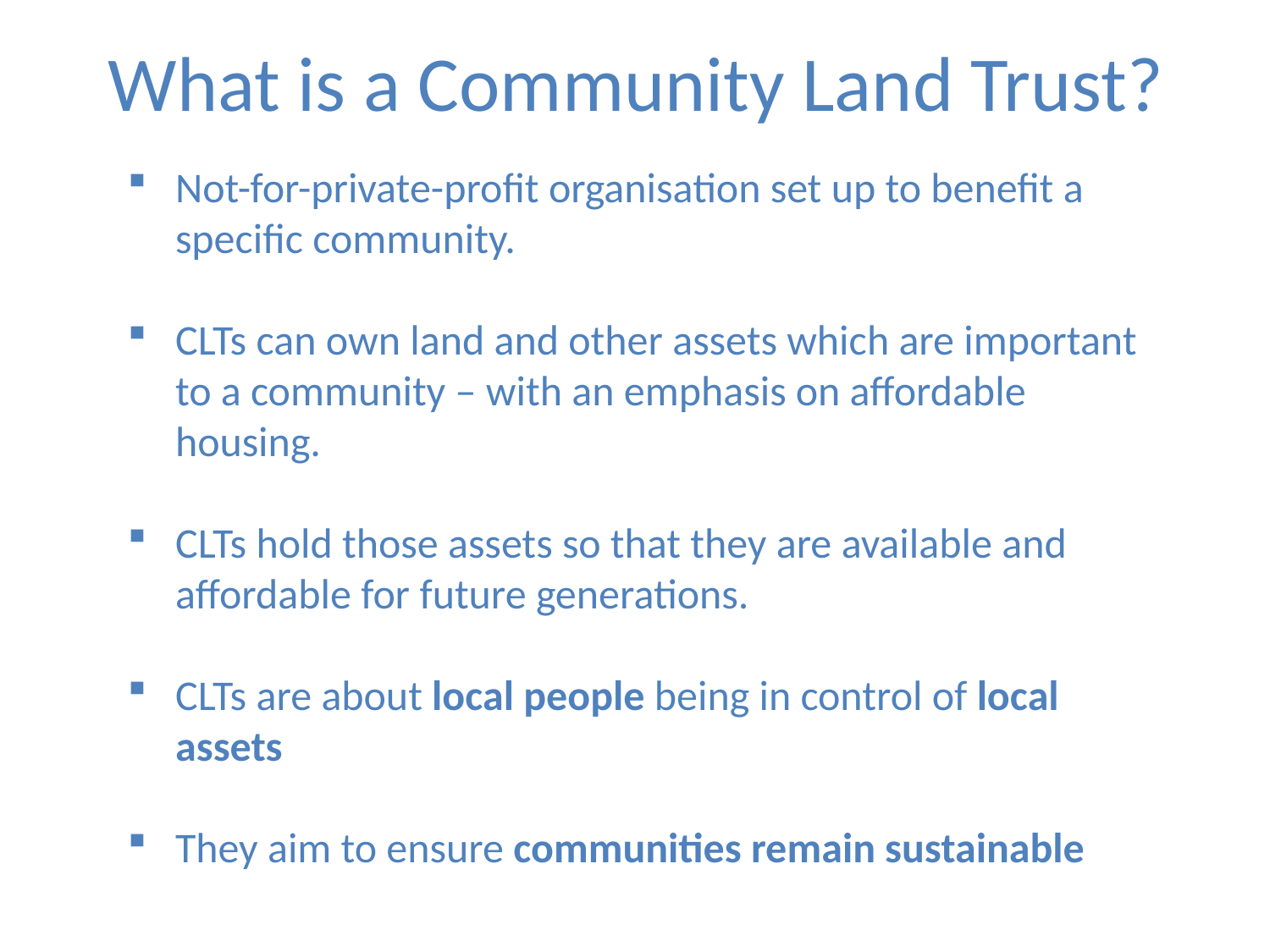

# What is a Community Land Trust?
Not-for-private-profit organisation set up to benefit a specific community.

CLTs can own land and other assets which are important to a community – with an emphasis on affordable housing.

CLTs hold those assets so that they are available and affordable for future generations.
CLTs are about local people being in control of local assets

They aim to ensure communities remain sustainable